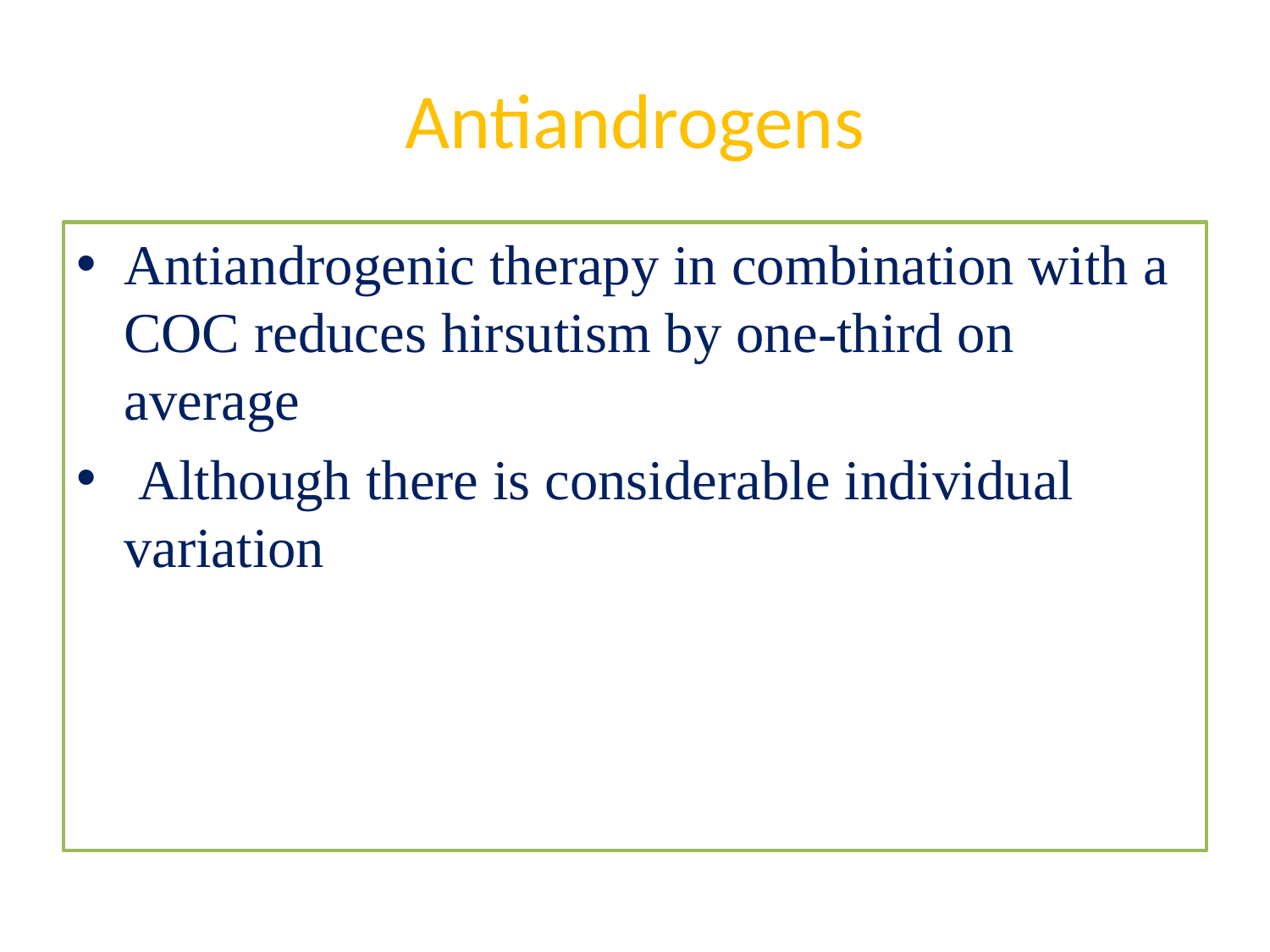

# Antiandrogens
Antiandrogenic therapy in combination with a COC reduces hirsutism by one-third on average
 Although there is considerable individual variation